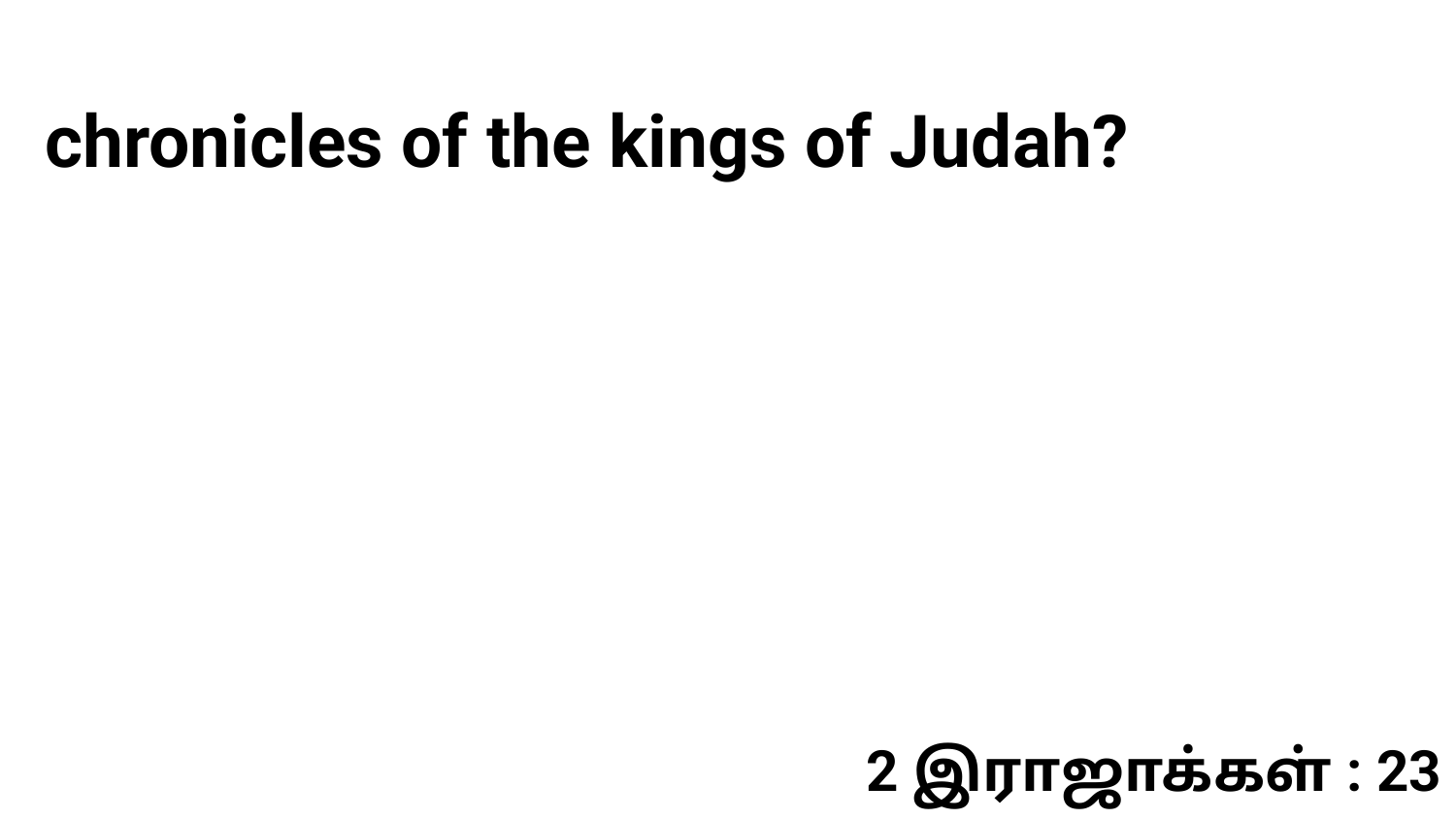

chronicles of the kings of Judah?
2 இராஜாக்கள் : 23